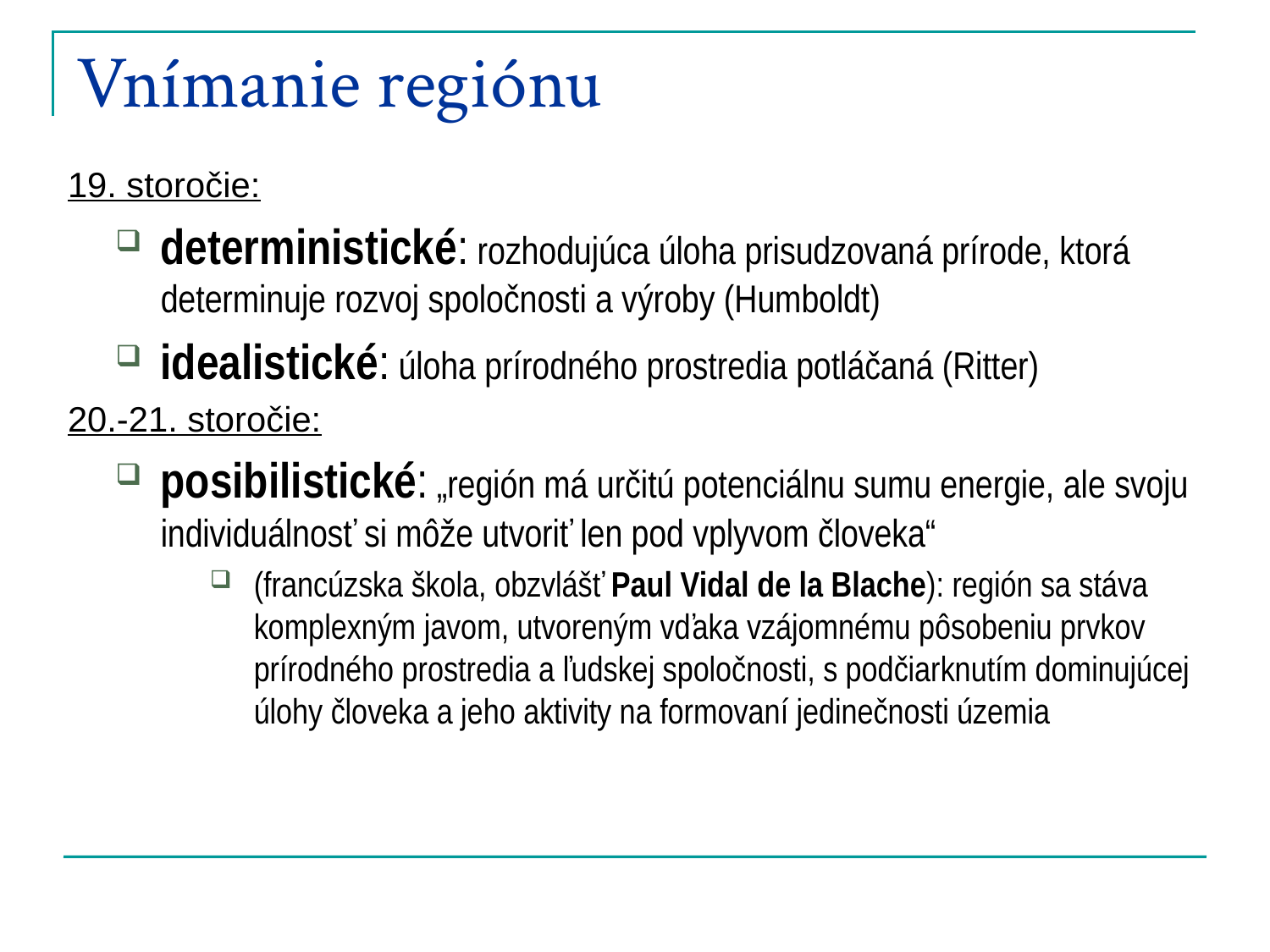

# Vnímanie regiónu
19. storočie:
deterministické: rozhodujúca úloha prisudzovaná prírode, ktorá determinuje rozvoj spoločnosti a výroby (Humboldt)
idealistické: úloha prírodného prostredia potláčaná (Ritter)
20.-21. storočie:
posibilistické: „región má určitú potenciálnu sumu energie, ale svoju individuálnosť si môže utvoriť len pod vplyvom človeka“
(francúzska škola, obzvlášť Paul Vidal de la Blache): región sa stáva komplexným javom, utvoreným vďaka vzájomnému pôsobeniu prvkov prírodného prostredia a ľudskej spoločnosti, s podčiarknutím dominujúcej úlohy človeka a jeho aktivity na formovaní jedinečnosti územia